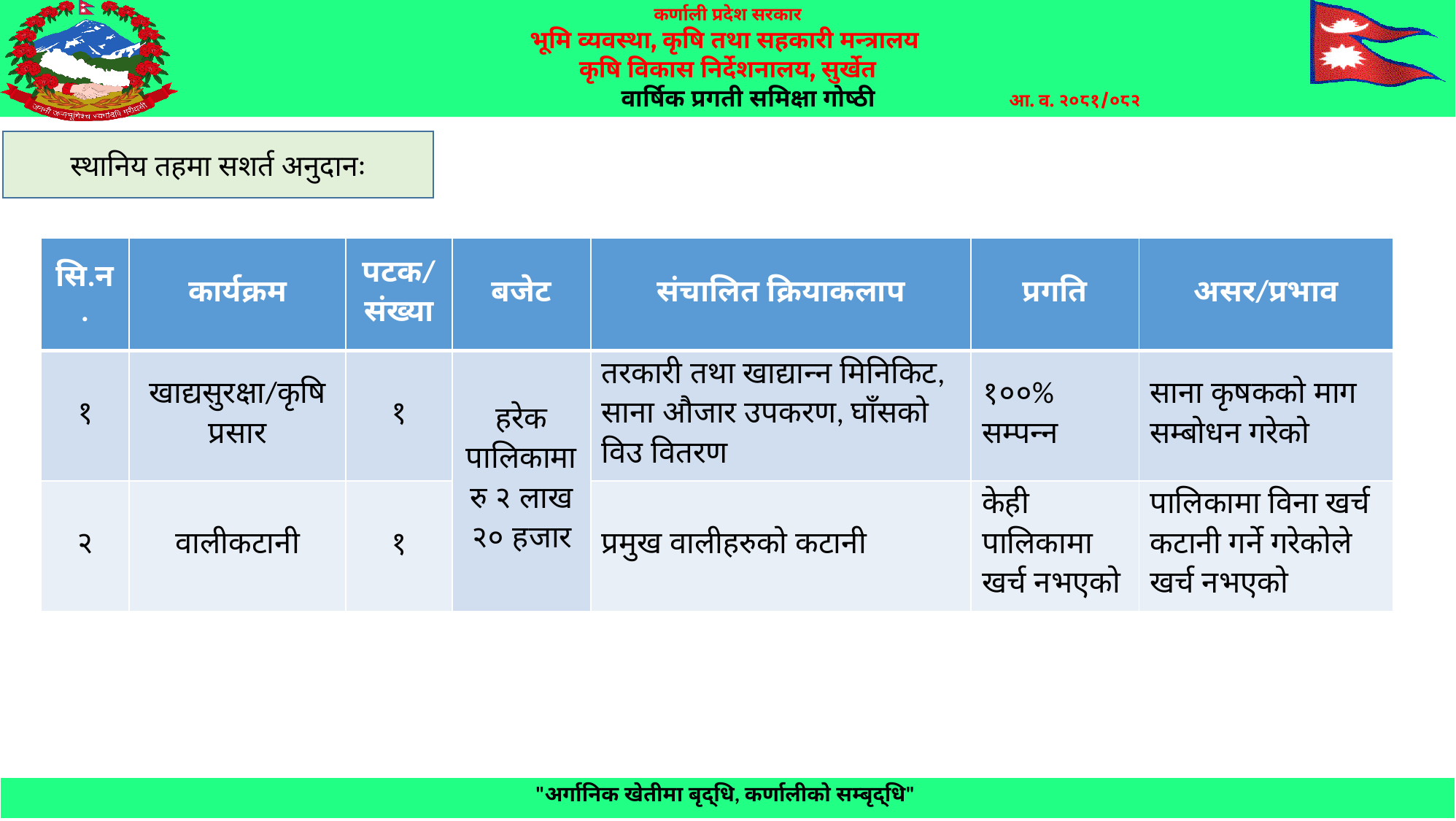

स्थानिय तहमा सशर्त अनुदानः
| सि.न. | कार्यक्रम | पटक/संख्या | बजेट | संचालित क्रियाकलाप | प्रगति | असर/प्रभाव |
| --- | --- | --- | --- | --- | --- | --- |
| १ | खाद्यसुरक्षा/कृषि प्रसार | १ | हरेक पालिकामा रु २ लाख २० हजार | तरकारी तथा खाद्यान्न मिनिकिट, साना औजार उपकरण, घाँसको विउ वितरण | १००% सम्पन्न | साना कृषकको माग सम्बोधन गरेको |
| २ | वालीकटानी | १ |  | प्रमुख वालीहरुको कटानी | केही पालिकामा खर्च नभएको | पालिकामा विना खर्च कटानी गर्ने गरेकोले खर्च नभएको |